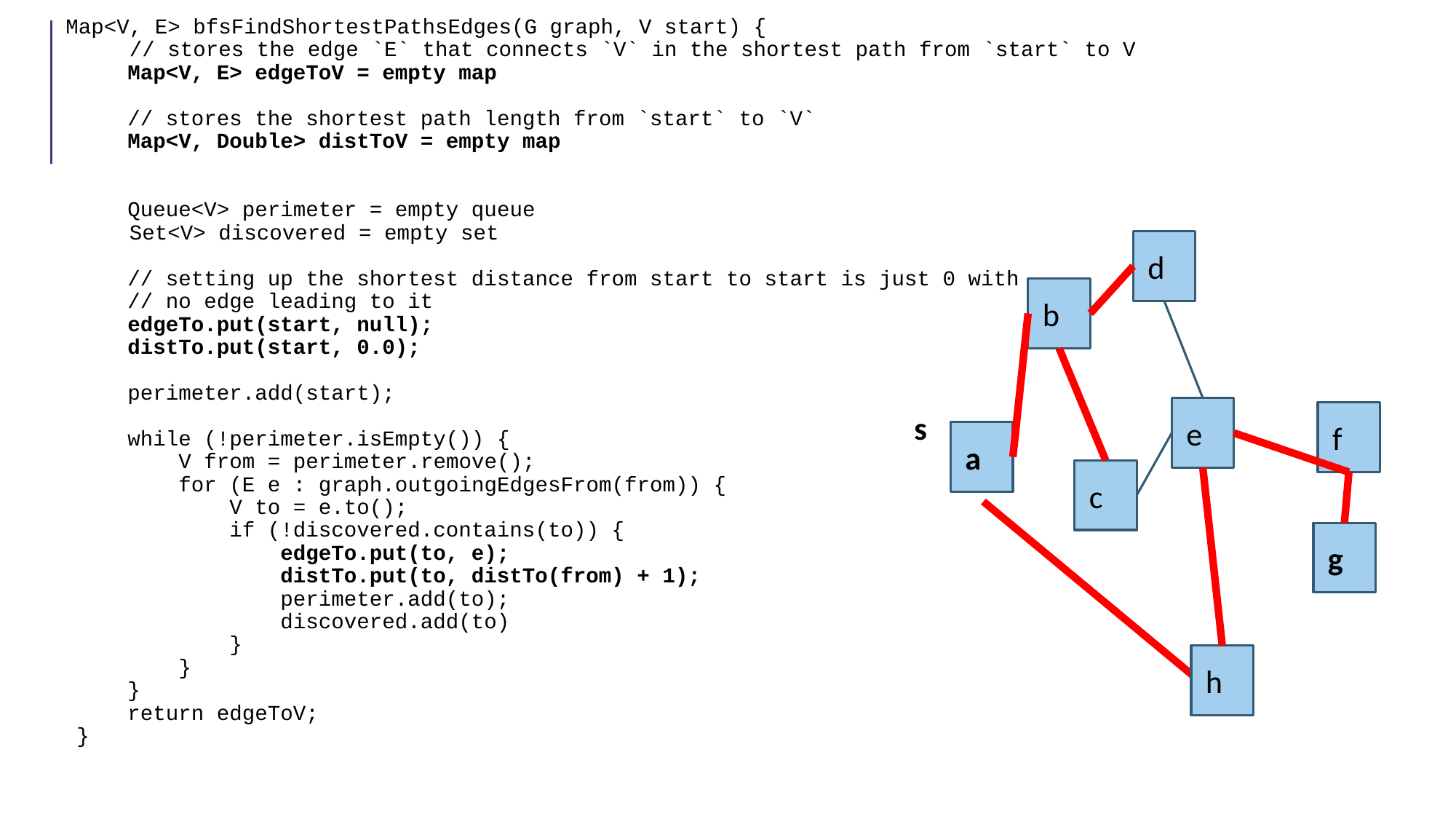

Map<V, E> bfsFindShortestPathsEdges(G graph, V start) {
     // stores the edge `E` that connects `V` in the shortest path from `start` to V
    Map<V, E> edgeToV = empty map

    // stores the shortest path length from `start` to `V`
    Map<V, Double> distToV = empty map

    Queue<V> perimeter = empty queue
     Set<V> discovered = empty set

    // setting up the shortest distance from start to start is just 0 with
    // no edge leading to it
    edgeTo.put(start, null);
    distTo.put(start, 0.0);

    perimeter.add(start);

    while (!perimeter.isEmpty()) {
        V from = perimeter.remove();
        for (E e : graph.outgoingEdgesFrom(from)) {
            V to = e.to();
            if (!discovered.contains(to)) {
                edgeTo.put(to, e);
                distTo.put(to, distTo(from) + 1);
                perimeter.add(to);
                discovered.add(to)
            }
        }
    }
    return edgeToV;
}
d
b
s
e
f
a
t
c
g
h